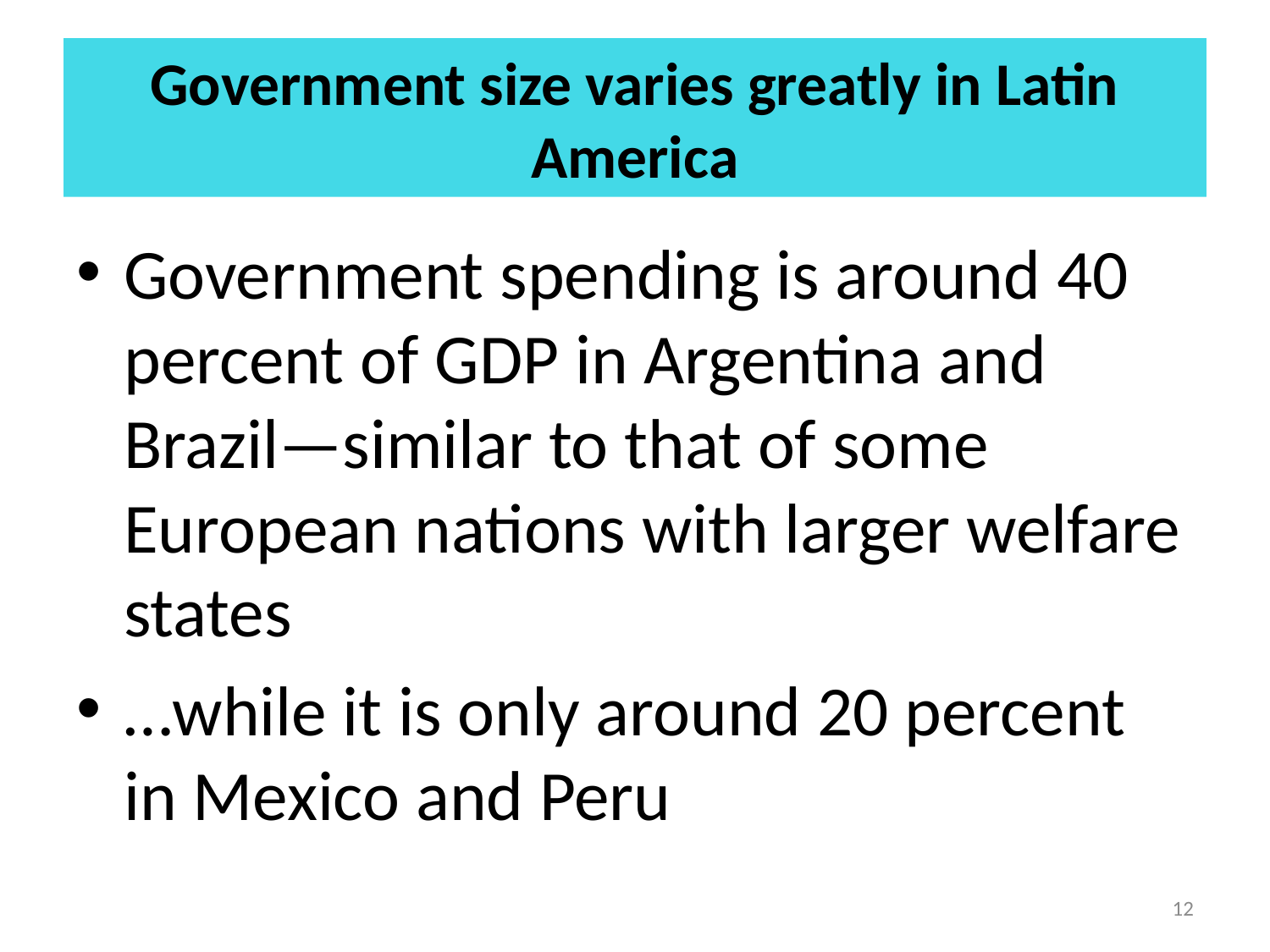

# Government size varies greatly in Latin America
Government spending is around 40 percent of GDP in Argentina and Brazil—similar to that of some European nations with larger welfare states
…while it is only around 20 percent in Mexico and Peru

12